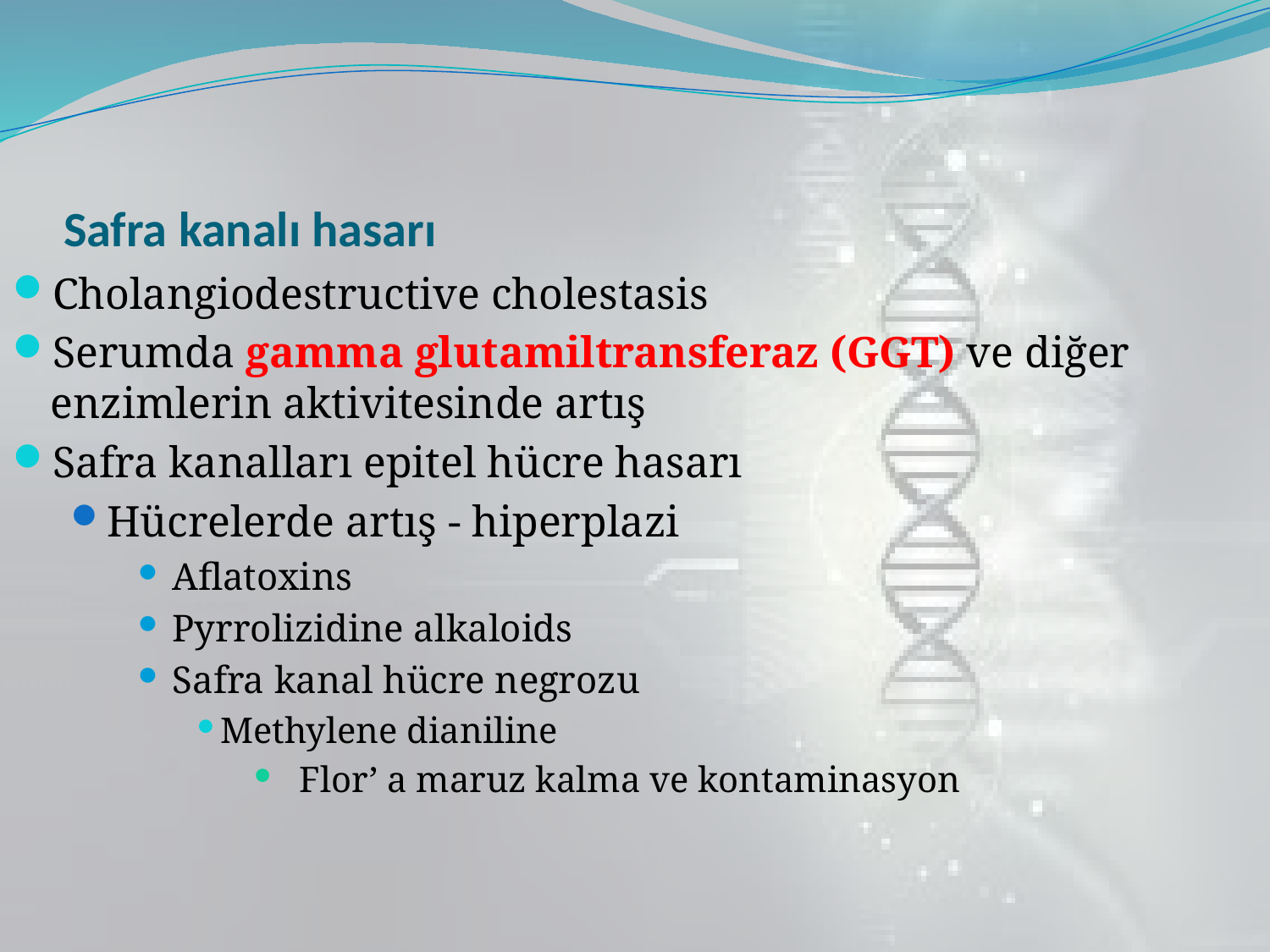

# Safra kanalı hasarı

Cholangiodestructive cholestasis
Serumda gamma glutamiltransferaz (GGT) ve diğer enzimlerin aktivitesinde artış
Safra kanalları epitel hücre hasarı
Hücrelerde artış - hiperplazi
Aflatoxins
Pyrrolizidine alkaloids
Safra kanal hücre negrozu
Methylene dianiline
Flor’ a maruz kalma ve kontaminasyon